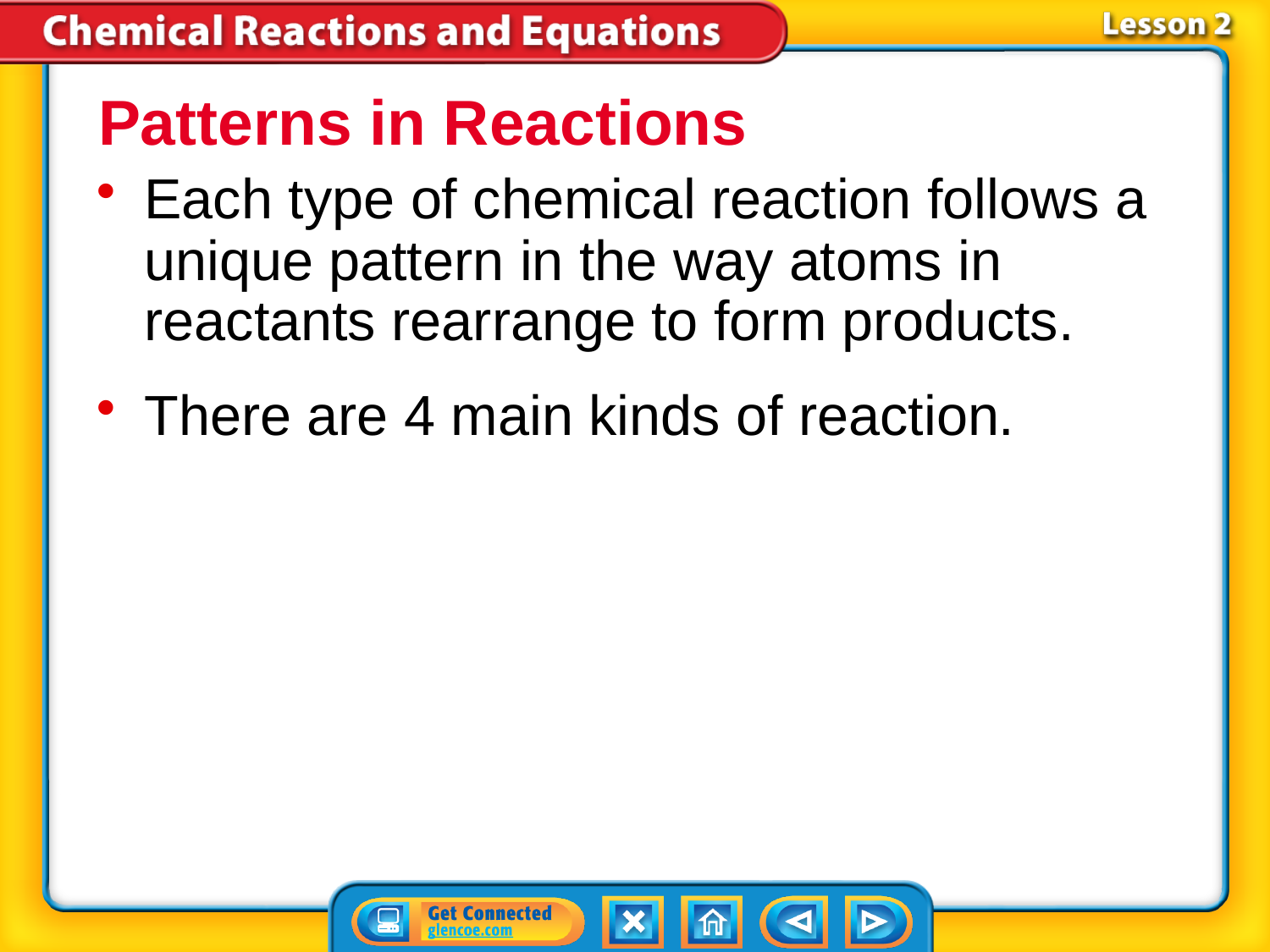

Patterns in Reactions
Each type of chemical reaction follows a unique pattern in the way atoms in reactants rearrange to form products.
There are 4 main kinds of reaction.
# Lesson 2-1